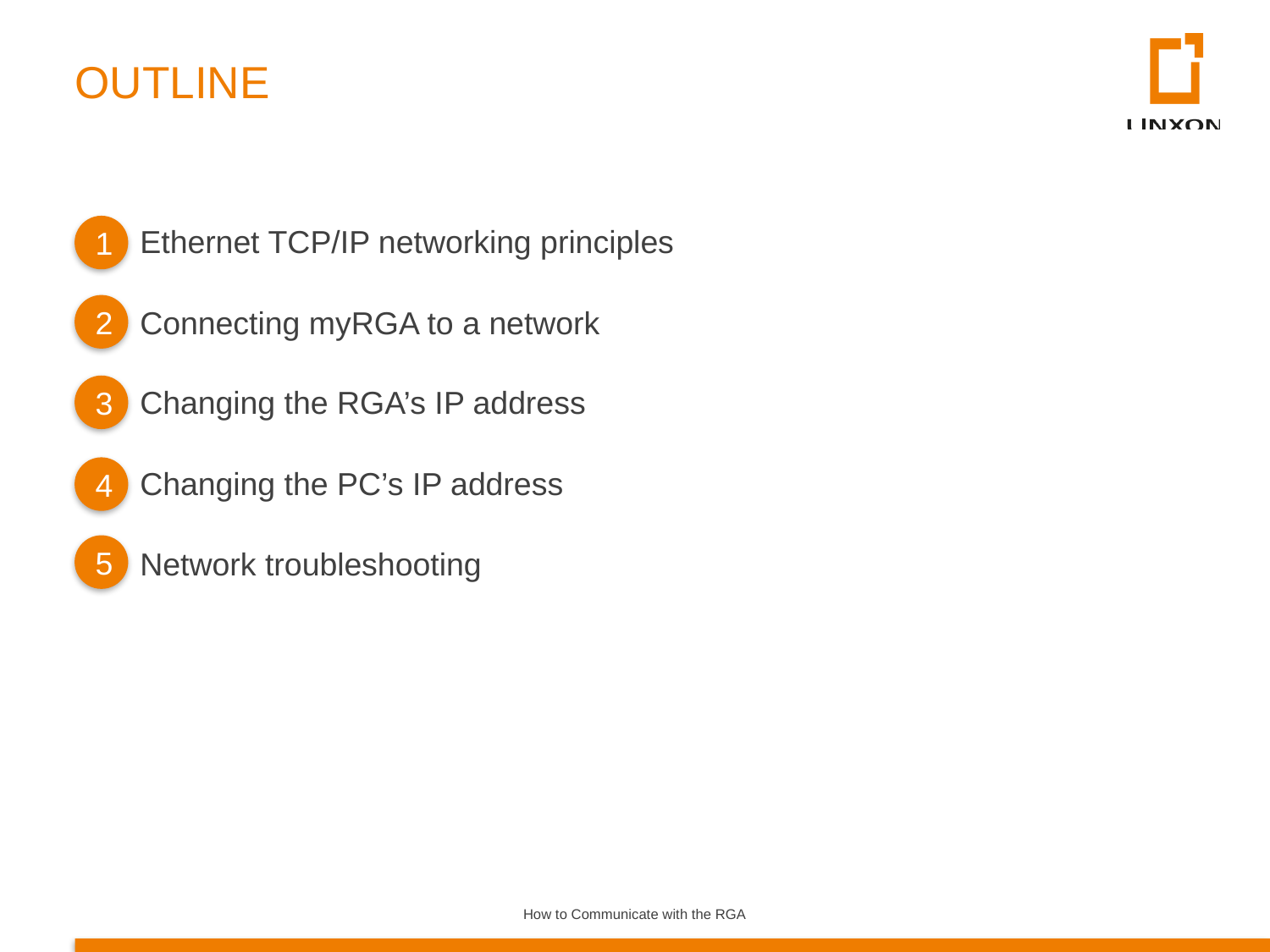

OUTLINE
Ethernet TCP/IP networking principles
Connecting myRGA to a network
Changing the RGA’s IP address
Changing the PC’s IP address
Network troubleshooting
1
2
3
4
5
How to Communicate with the RGA